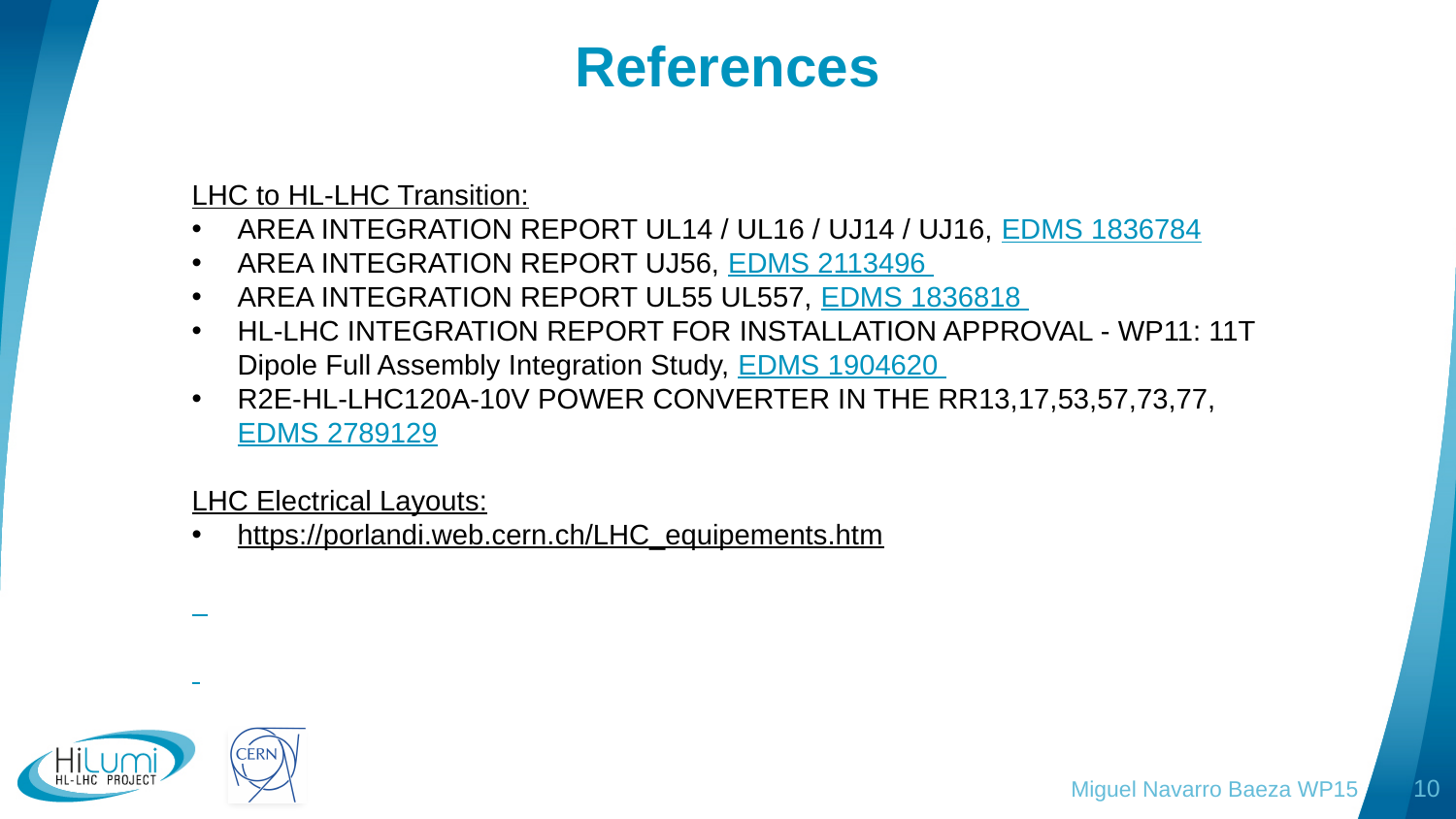

# References
LHC to HL-LHC Transition:
AREA INTEGRATION REPORT UL14 / UL16 / UJ14 / UJ16, EDMS 1836784
AREA INTEGRATION REPORT UJ56, EDMS 2113496
AREA INTEGRATION REPORT UL55 UL557, EDMS 1836818
HL-LHC INTEGRATION REPORT FOR INSTALLATION APPROVAL - WP11: 11T Dipole Full Assembly Integration Study, EDMS 1904620
R2E-HL-LHC120A-10V POWER CONVERTER IN THE RR13,17,53,57,73,77, EDMS 2789129

LHC Electrical Layouts:
https://porlandi.web.cern.ch/LHC_equipements.htm

Miguel Navarro Baeza WP15
10